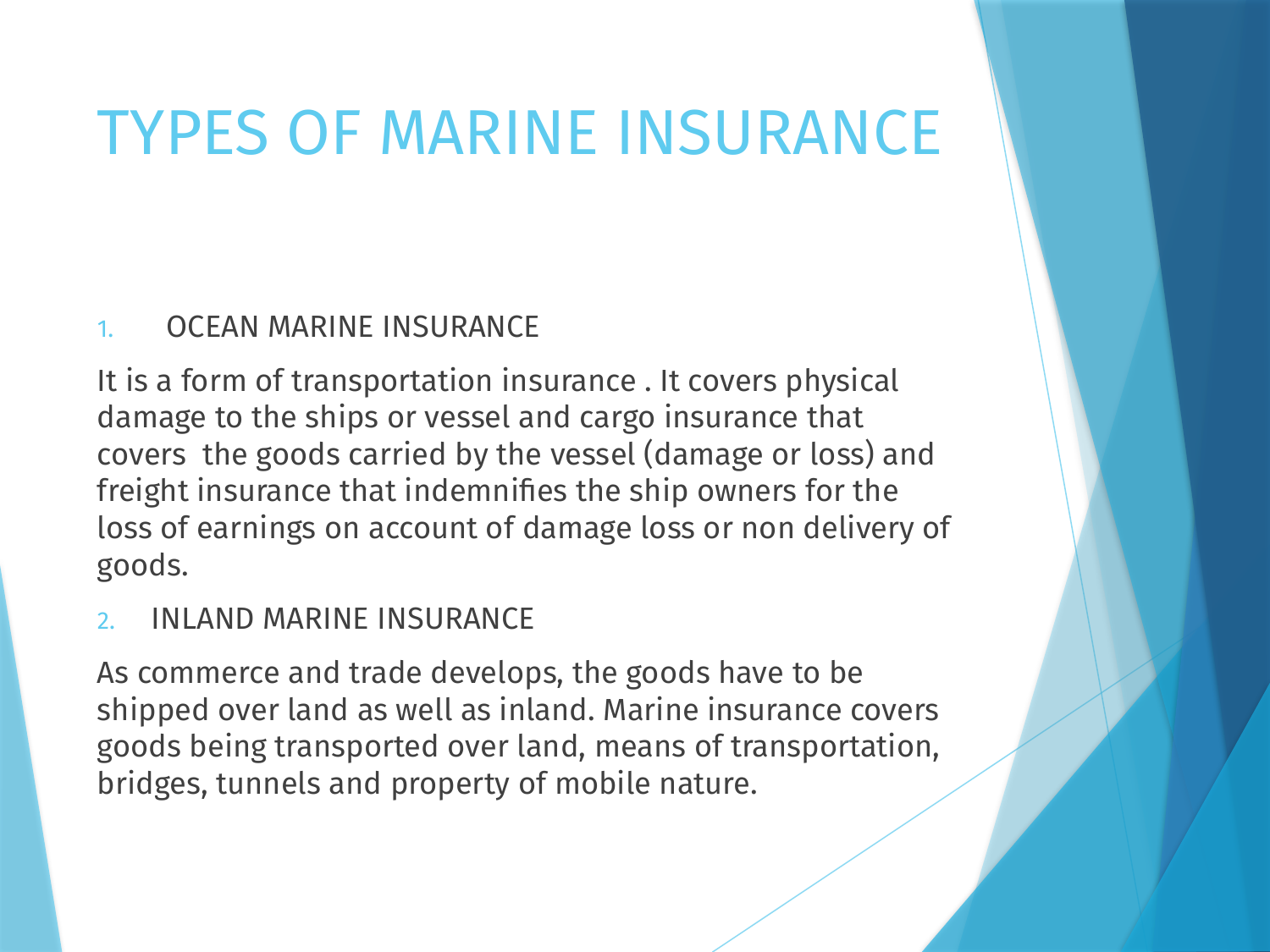

# TYPES OF MARINE INSURANCE
OCEAN MARINE INSURANCE
It is a form of transportation insurance . It covers physical damage to the ships or vessel and cargo insurance that covers  the goods carried by the vessel (damage or loss) and freight insurance that indemnifies the ship owners for the loss of earnings on account of damage loss or non delivery of goods.
 INLAND MARINE INSURANCE
As commerce and trade develops, the goods have to be shipped over land as well as inland. Marine insurance covers goods being transported over land, means of transportation, bridges, tunnels and property of mobile nature.